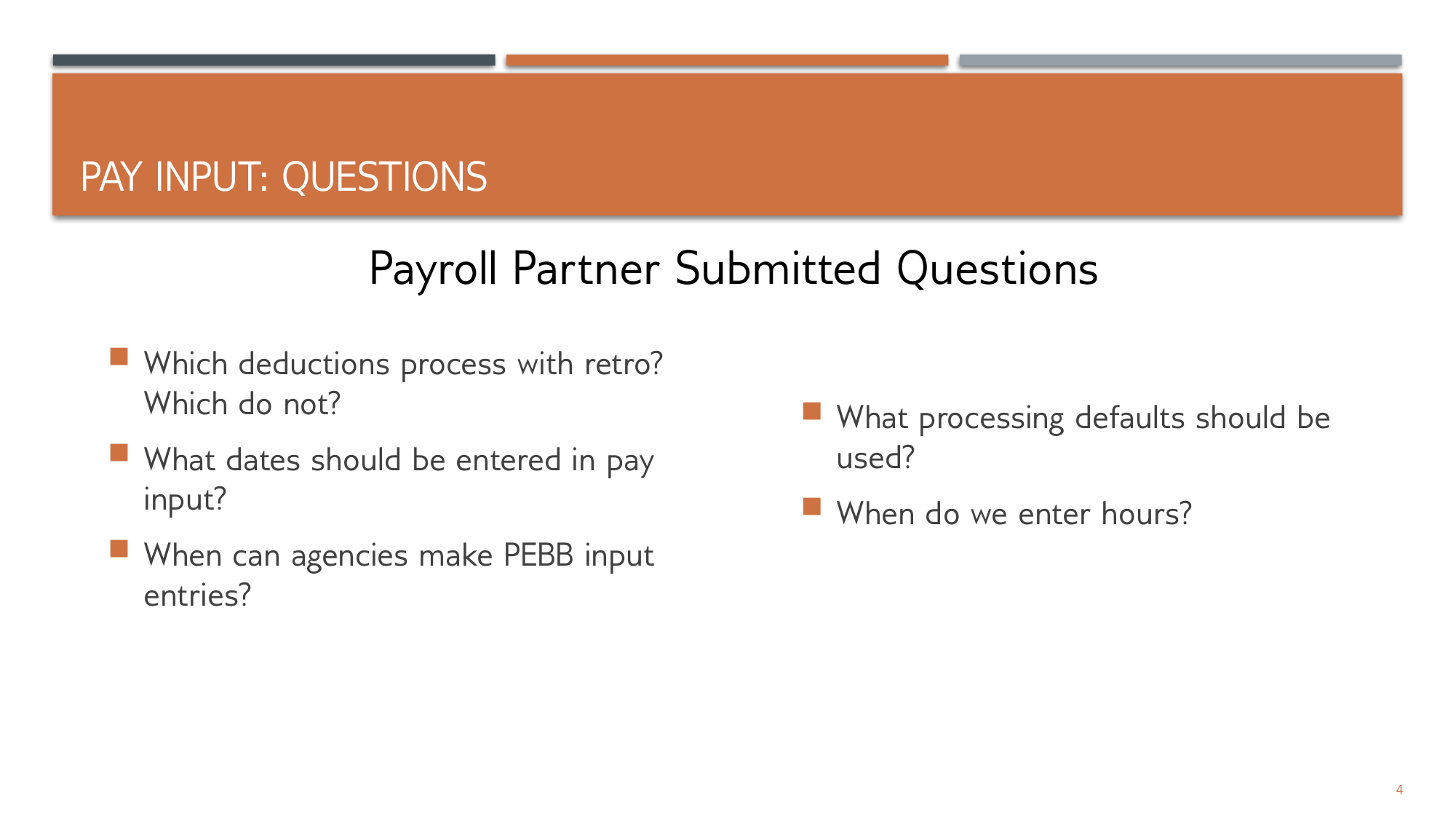

# Pay input: questions
Payroll Partner Submitted Questions

Which deductions process with retro? Which do not?
What dates should be entered in pay input?
When can agencies make PEBB input entries?

What processing defaults should be used?
When do we enter hours?

4